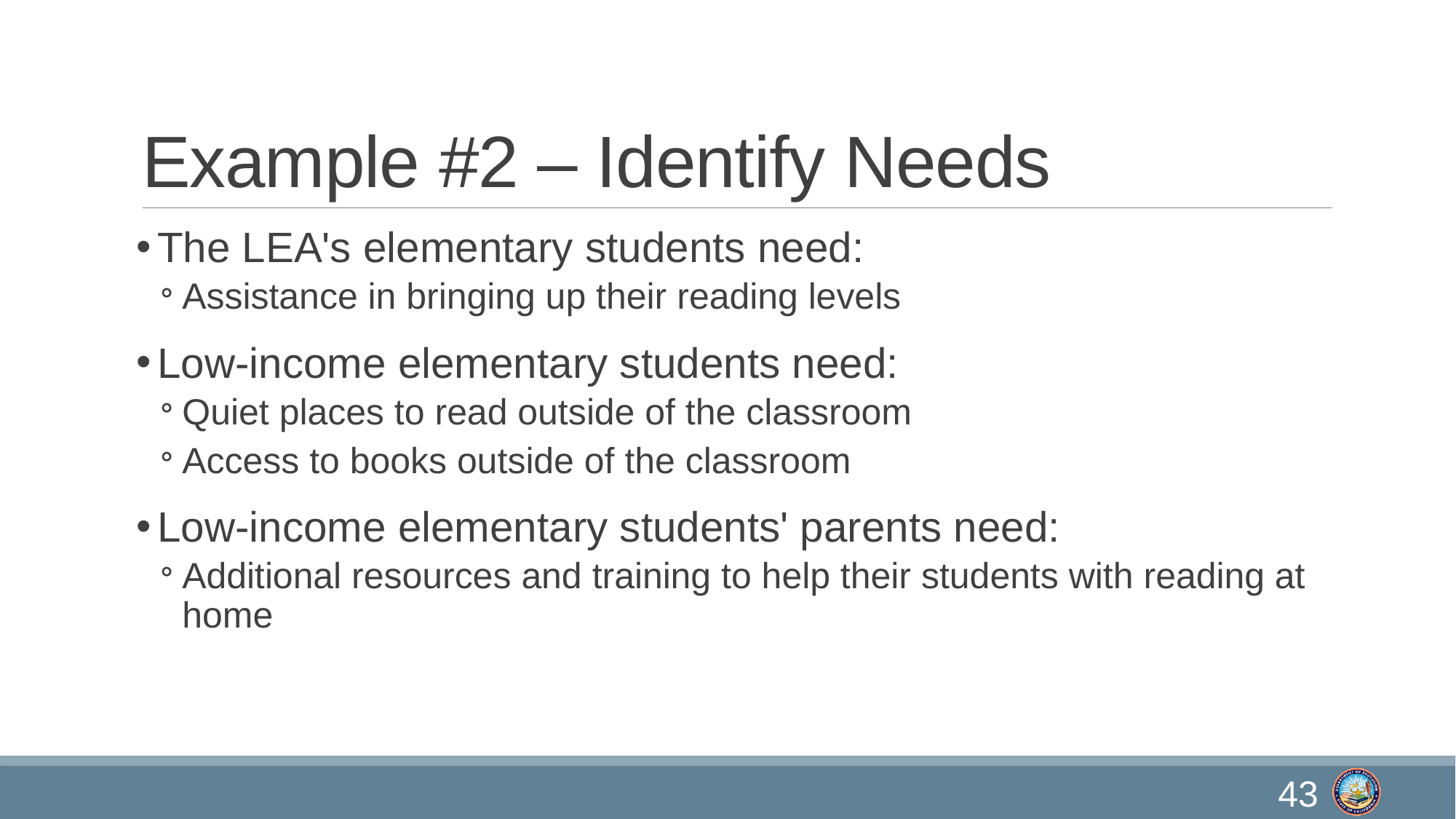

# Example #2 – Identify Needs
The LEA's elementary students need:
Assistance in bringing up their reading levels
Low-income elementary students need:
Quiet places to read outside of the classroom
Access to books outside of the classroom
Low-income elementary students' parents need:
Additional resources and training to help their students with reading at home
43